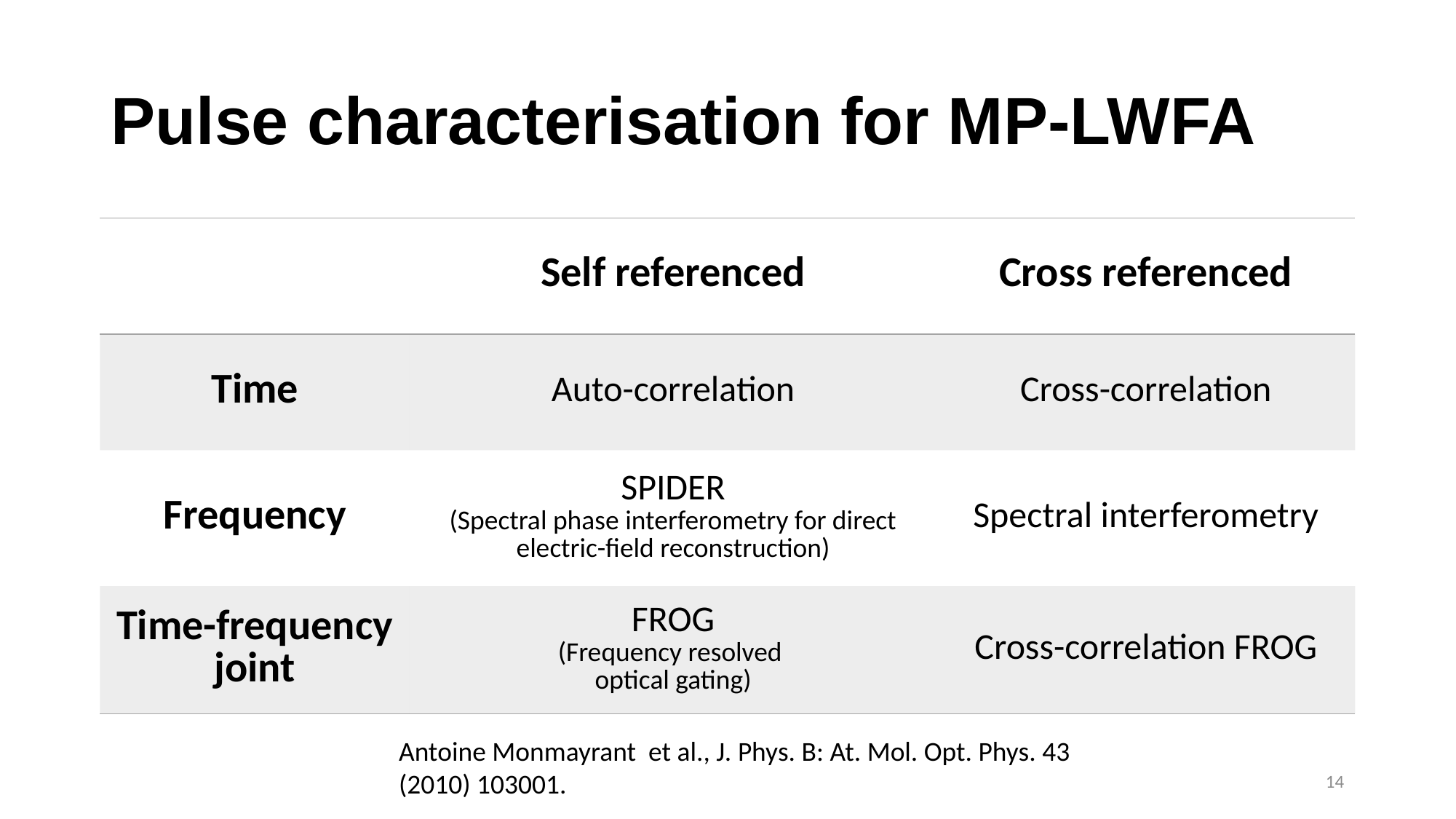

# Pulse characterisation for MP-LWFA
|  | Self referenced | Cross referenced |
| --- | --- | --- |
| Time | Auto-correlation | Cross-correlation |
| Frequency | SPIDER (Spectral phase interferometry for direct electric-field reconstruction) | Spectral interferometry |
| Time-frequency joint | FROG (Frequency resolved optical gating) | Cross-correlation FROG |
Antoine Monmayrant  et al., J. Phys. B: At. Mol. Opt. Phys. 43 (2010) 103001.
14